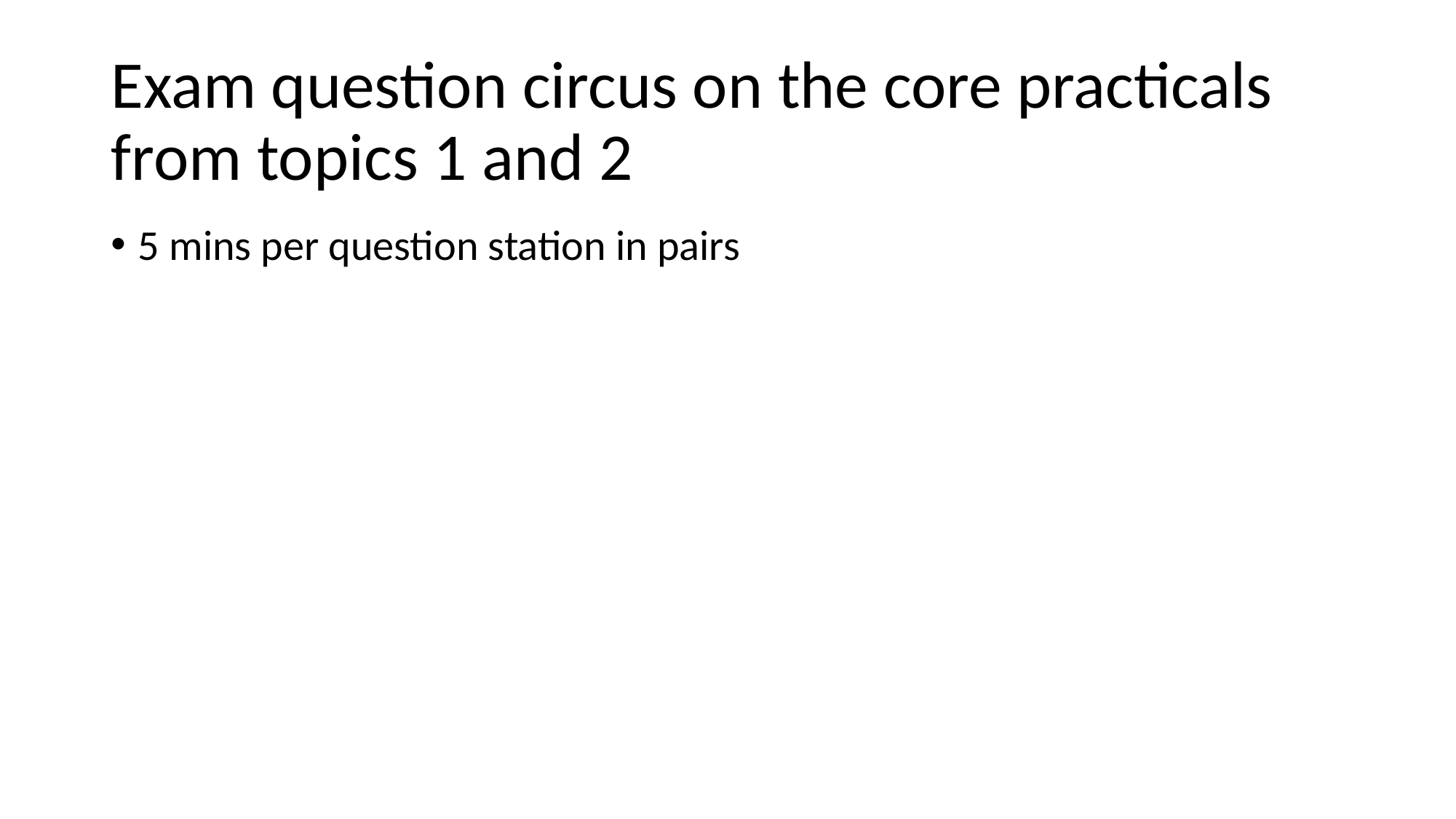

# Exam question circus on the core practicals from topics 1 and 2
5 mins per question station in pairs